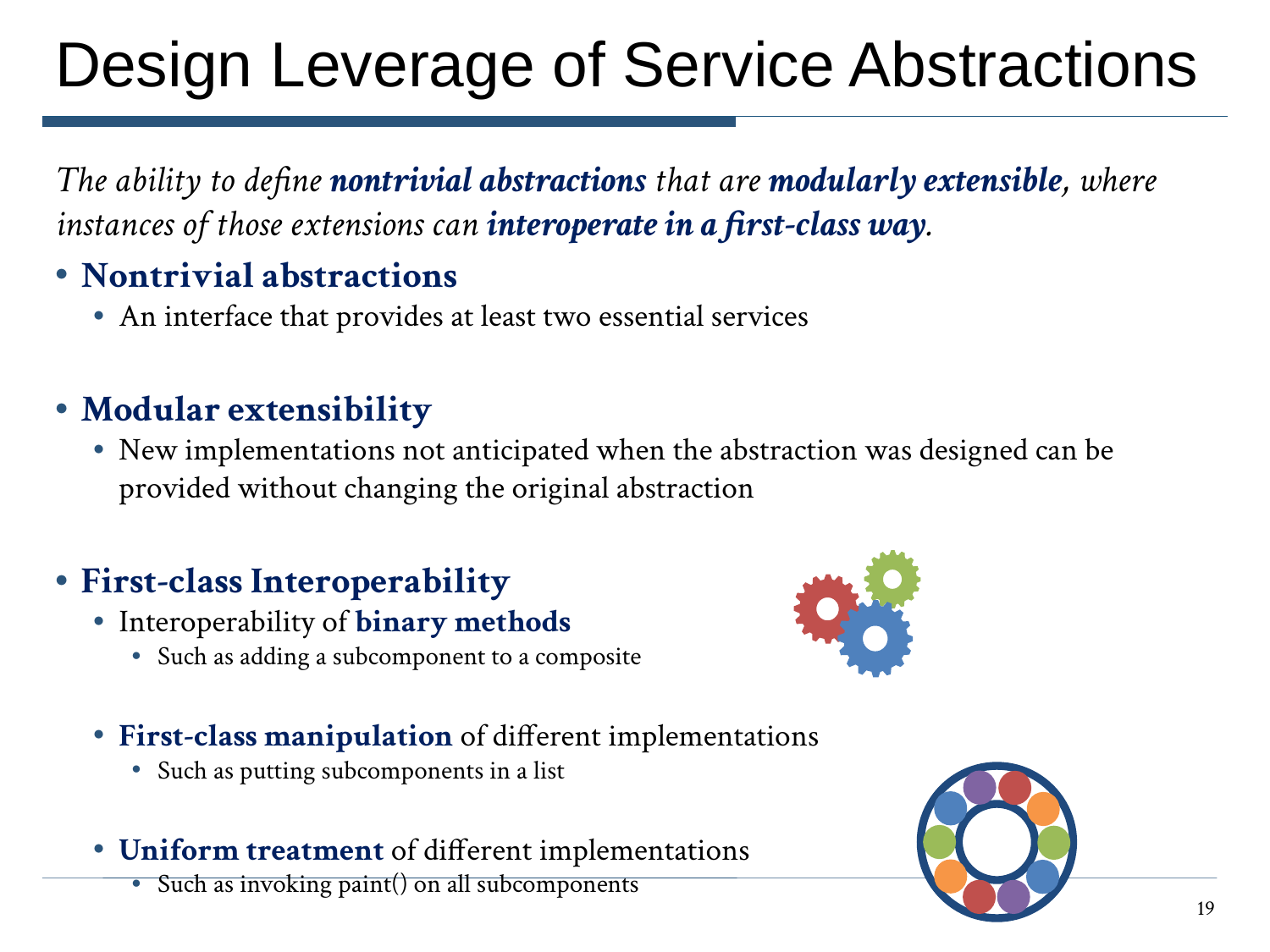

# Design Leverage of Service Abstractions
The ability to define nontrivial abstractions that are modularly extensible, where instances of those extensions can interoperate in a first-class way.
Nontrivial abstractions
An interface that provides at least two essential services

Modular extensibility
New implementations not anticipated when the abstraction was designed can be provided without changing the original abstraction

First-class Interoperability
Interoperability of binary methods
Such as adding a subcomponent to a composite

First-class manipulation of different implementations
Such as putting subcomponents in a list

Uniform treatment of different implementations
Such as invoking paint() on all subcomponents

19